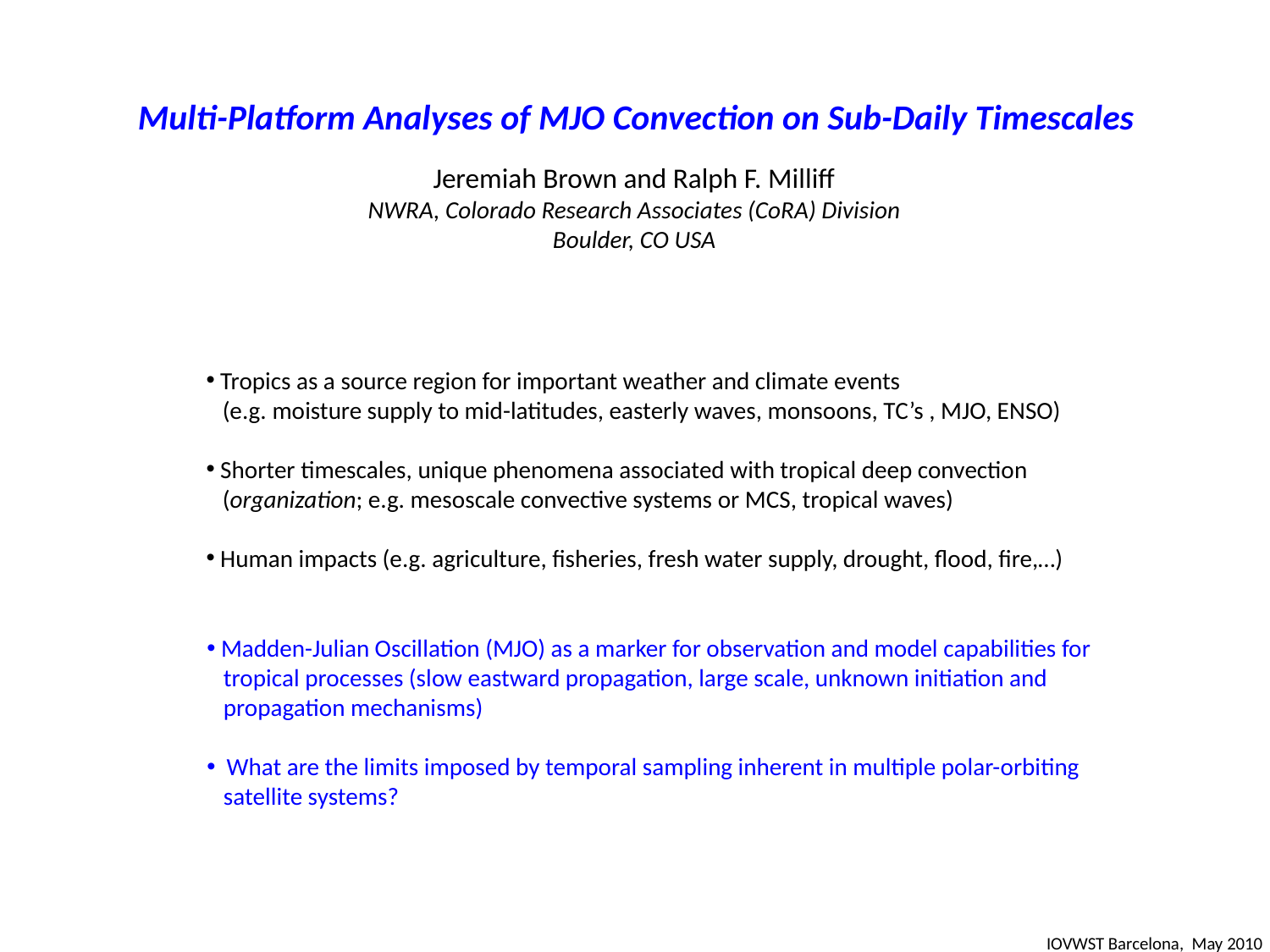

Multi-Platform Analyses of MJO Convection on Sub-Daily Timescales
Jeremiah Brown and Ralph F. Milliff
NWRA, Colorado Research Associates (CoRA) Division
Boulder, CO USA
 Tropics as a source region for important weather and climate events
   (e.g. moisture supply to mid-latitudes, easterly waves, monsoons, TC’s , MJO, ENSO)

 Shorter timescales, unique phenomena associated with tropical deep convection
   (organization; e.g. mesoscale convective systems or MCS, tropical waves)

 Human impacts (e.g. agriculture, fisheries, fresh water supply, drought, flood, fire,…)

 Madden-Julian Oscillation (MJO) as a marker for observation and model capabilities for
   tropical processes (slow eastward propagation, large scale, unknown initiation and
   propagation mechanisms)

  What are the limits imposed by temporal sampling inherent in multiple polar-orbiting
   satellite systems?
IOVWST Barcelona,  May 2010